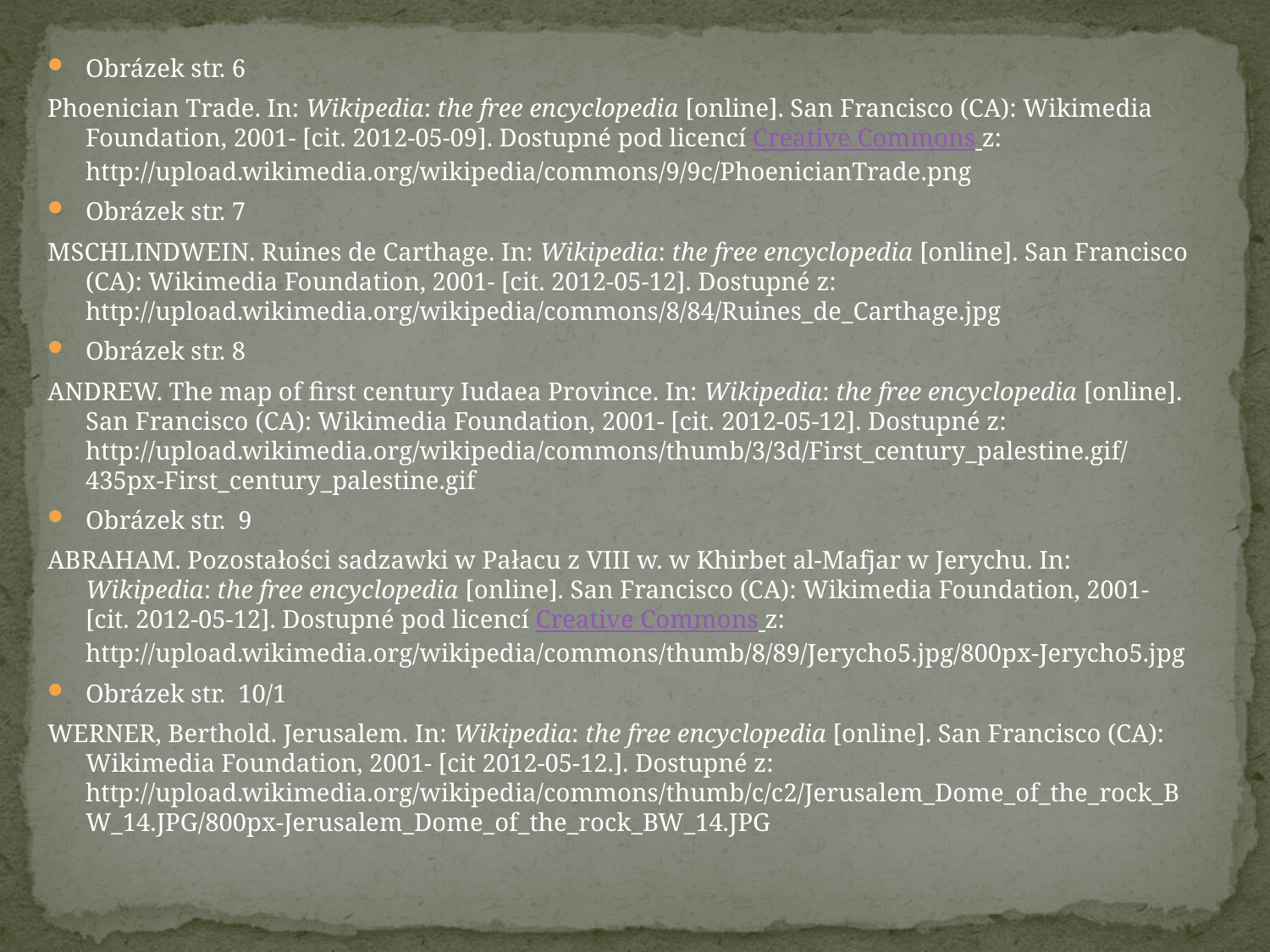

#
Obrázek str. 6
Phoenician Trade. In: Wikipedia: the free encyclopedia [online]. San Francisco (CA): Wikimedia Foundation, 2001- [cit. 2012-05-09]. Dostupné pod licencí Creative Commons z: http://upload.wikimedia.org/wikipedia/commons/9/9c/PhoenicianTrade.png
Obrázek str. 7
MSCHLINDWEIN. Ruines de Carthage. In: Wikipedia: the free encyclopedia [online]. San Francisco (CA): Wikimedia Foundation, 2001- [cit. 2012-05-12]. Dostupné z: http://upload.wikimedia.org/wikipedia/commons/8/84/Ruines_de_Carthage.jpg
Obrázek str. 8
ANDREW. The map of first century Iudaea Province. In: Wikipedia: the free encyclopedia [online]. San Francisco (CA): Wikimedia Foundation, 2001- [cit. 2012-05-12]. Dostupné z: http://upload.wikimedia.org/wikipedia/commons/thumb/3/3d/First_century_palestine.gif/435px-First_century_palestine.gif
Obrázek str.  9
ABRAHAM. Pozostałości sadzawki w Pałacu z VIII w. w Khirbet al-Mafjar w Jerychu. In: Wikipedia: the free encyclopedia [online]. San Francisco (CA): Wikimedia Foundation, 2001- [cit. 2012-05-12]. Dostupné pod licencí Creative Commons z: http://upload.wikimedia.org/wikipedia/commons/thumb/8/89/Jerycho5.jpg/800px-Jerycho5.jpg
Obrázek str.  10/1
WERNER, Berthold. Jerusalem. In: Wikipedia: the free encyclopedia [online]. San Francisco (CA): Wikimedia Foundation, 2001- [cit 2012-05-12.]. Dostupné z: http://upload.wikimedia.org/wikipedia/commons/thumb/c/c2/Jerusalem_Dome_of_the_rock_BW_14.JPG/800px-Jerusalem_Dome_of_the_rock_BW_14.JPG